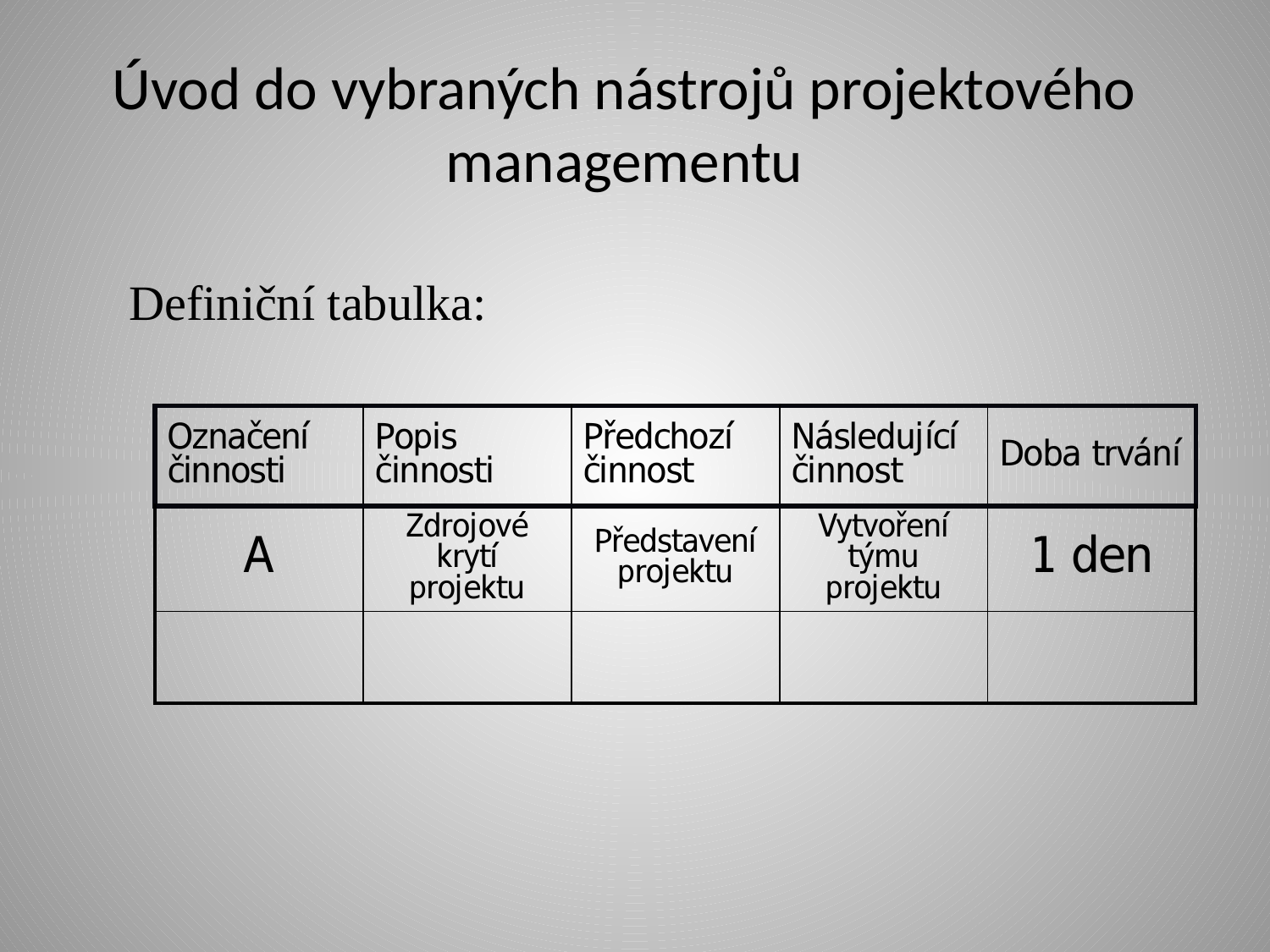

# Úvod do vybraných nástrojů projektového managementu
Definiční tabulka:

| Označení činnosti | Popis činnosti | Předchozí činnost | Následující činnost | Doba trvání |
| --- | --- | --- | --- | --- |
| A | Zdrojové krytí projektu | Představení projektu | Vytvoření týmu projektu | 1 den |
|  |  |  |  |  |